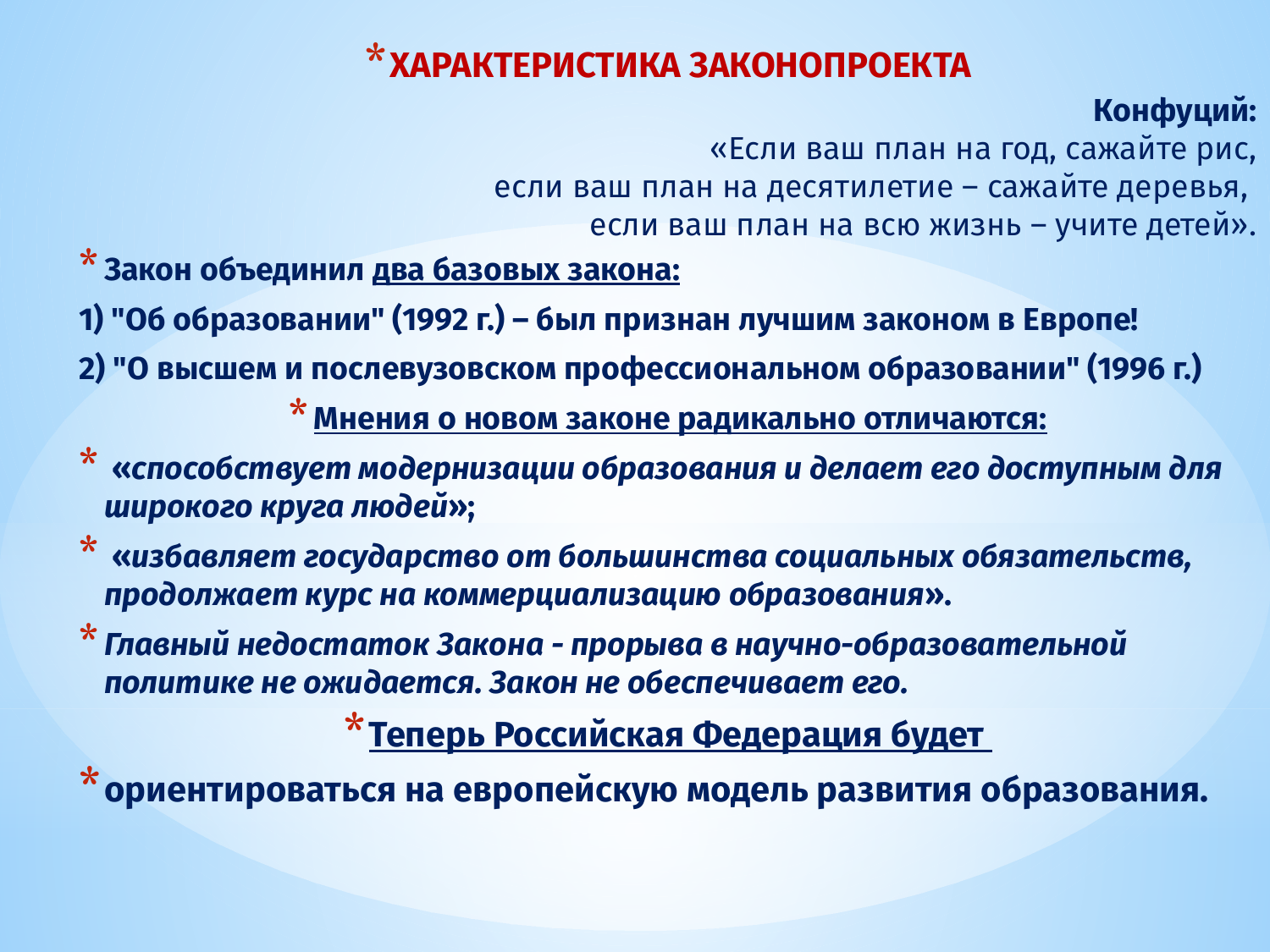

ХАРАКТЕРИСТИКА ЗАКОНОПРОЕКТА
Конфуций:
 «Если ваш план на год, сажайте рис,
 если ваш план на десятилетие – сажайте деревья,
если ваш план на всю жизнь – учите детей».
Закон объединил два базовых закона:
1) "Об образовании" (1992 г.) – был признан лучшим законом в Европе!
2) "О высшем и послевузовском профессиональном образовании" (1996 г.)
Мнения о новом законе радикально отличаются:
 «способствует модернизации образования и делает его доступным для широкого круга людей»;
 «избавляет государство от большинства социальных обязательств, продолжает курс на коммерциализацию образования».
Главный недостаток Закона - прорыва в научно-образовательной политике не ожидается. Закон не обеспечивает его.
Теперь Российская Федерация будет
ориентироваться на европейскую модель развития образования.